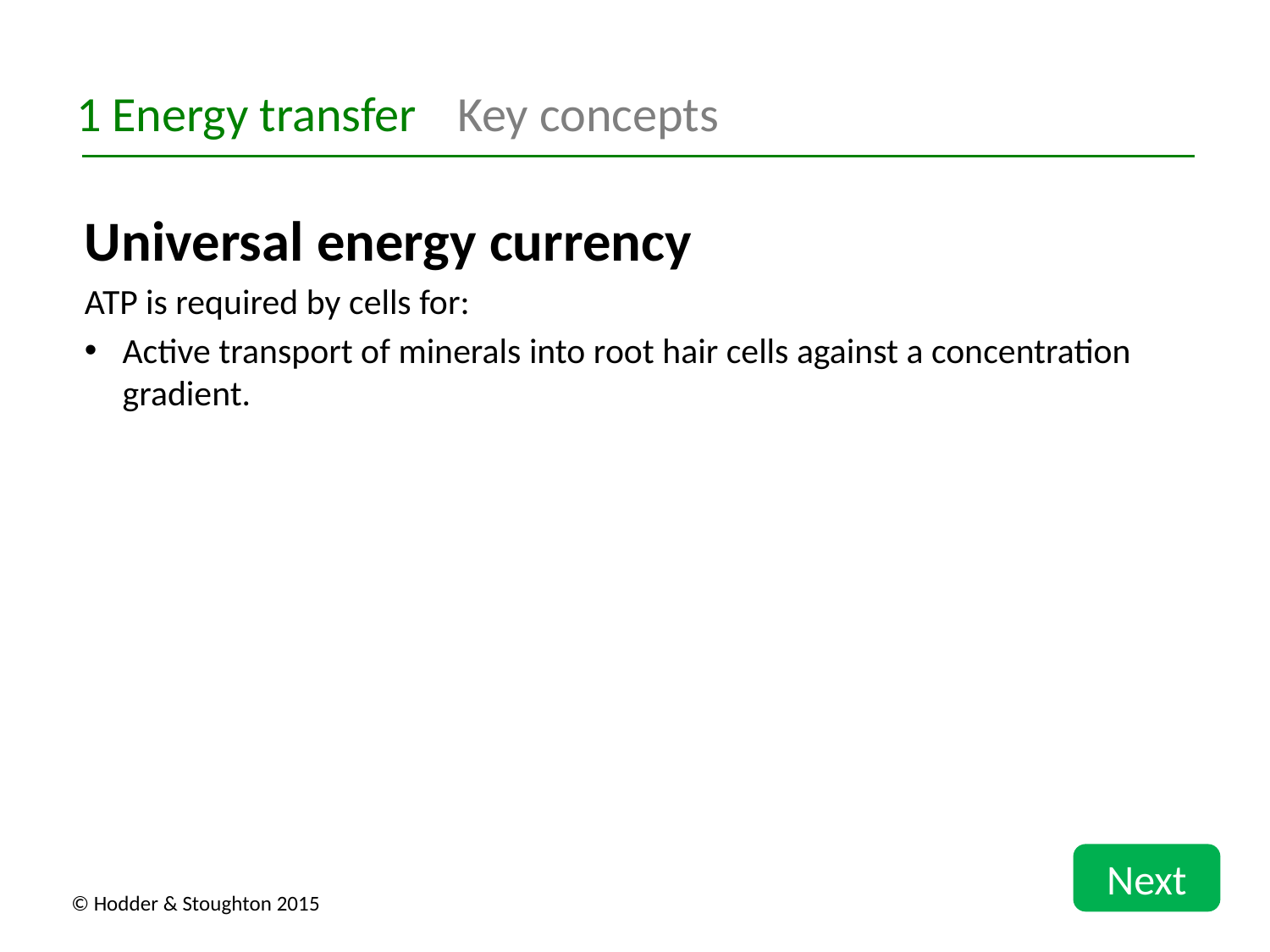

1 Energy transfer	Key concepts
Universal energy currency
ATP is required by cells for:
Active transport of minerals into root hair cells against a concentration gradient.
Next
© Hodder & Stoughton 2015